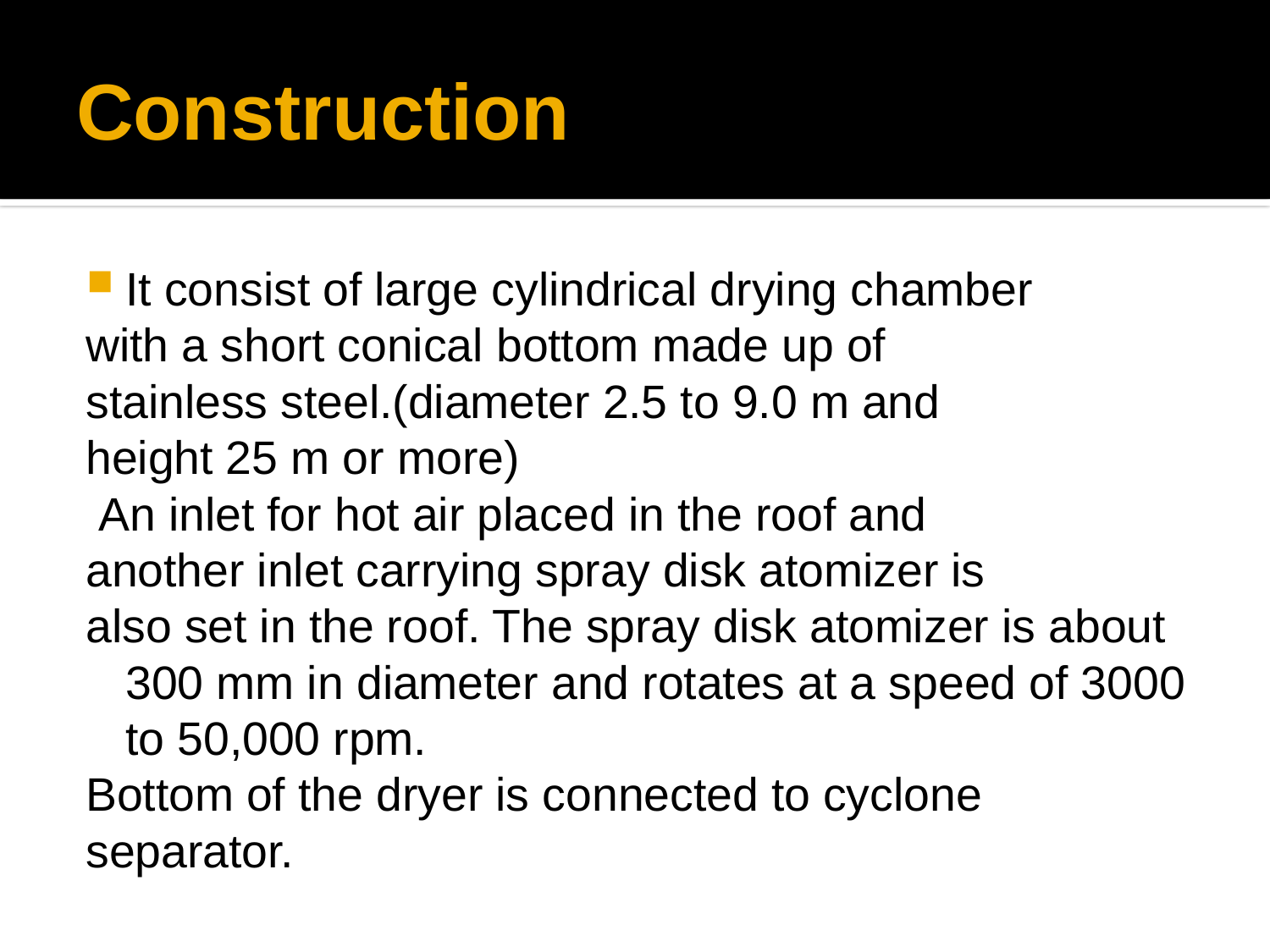

# Construction
It consist of large cylindrical drying chamber
with a short conical bottom made up of
stainless steel.(diameter 2.5 to 9.0 m and
height 25 m or more)
 An inlet for hot air placed in the roof and
another inlet carrying spray disk atomizer is
also set in the roof. The spray disk atomizer is about 300 mm in diameter and rotates at a speed of 3000 to 50,000 rpm.
Bottom of the dryer is connected to cyclone
separator.